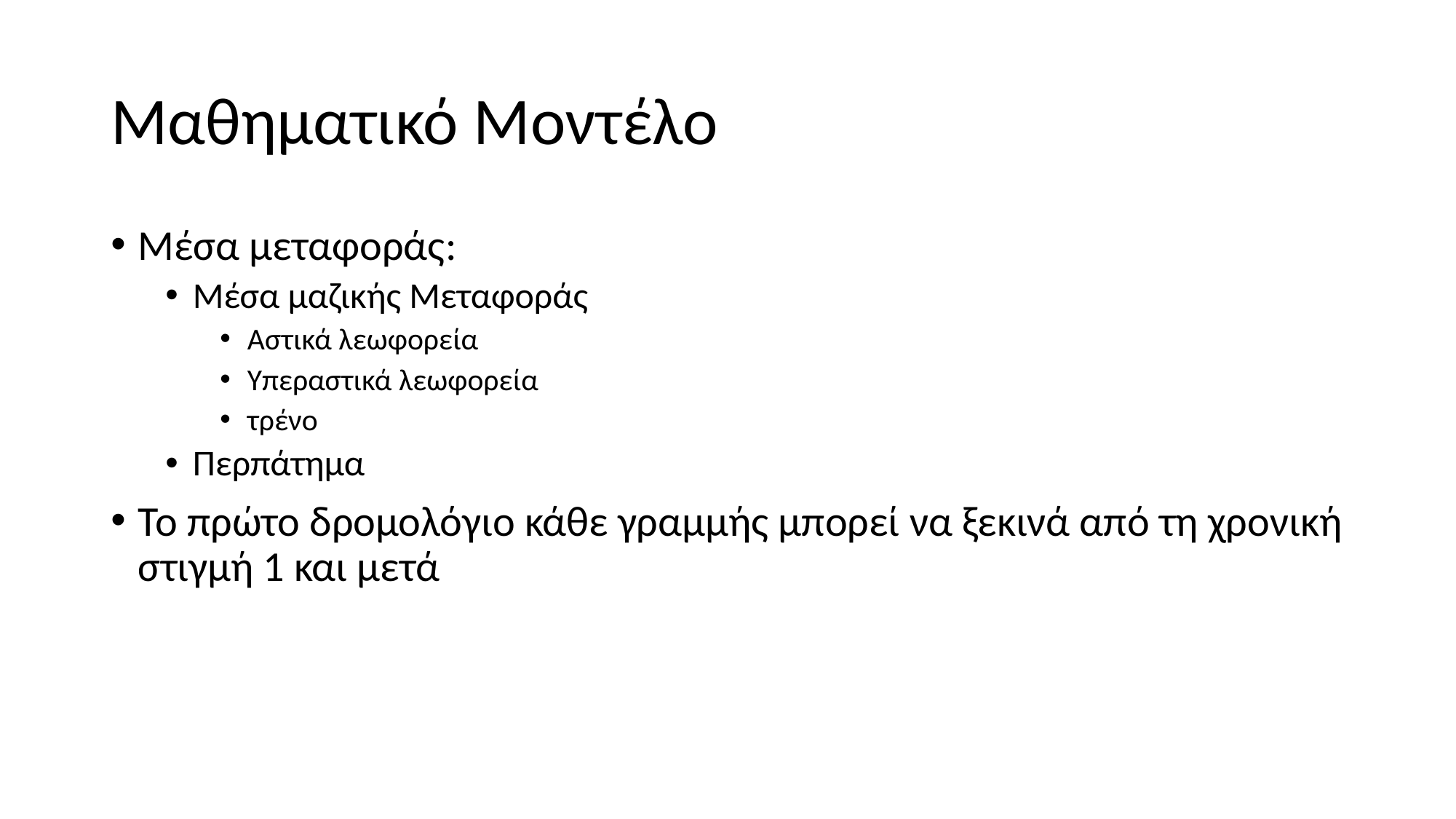

# Μαθηματικό Μοντέλο
Μέσα μεταφοράς:
Μέσα μαζικής Μεταφοράς
Αστικά λεωφορεία
Υπεραστικά λεωφορεία
τρένο
Περπάτημα
Το πρώτο δρομολόγιο κάθε γραμμής μπορεί να ξεκινά από τη χρονική στιγμή 1 και μετά